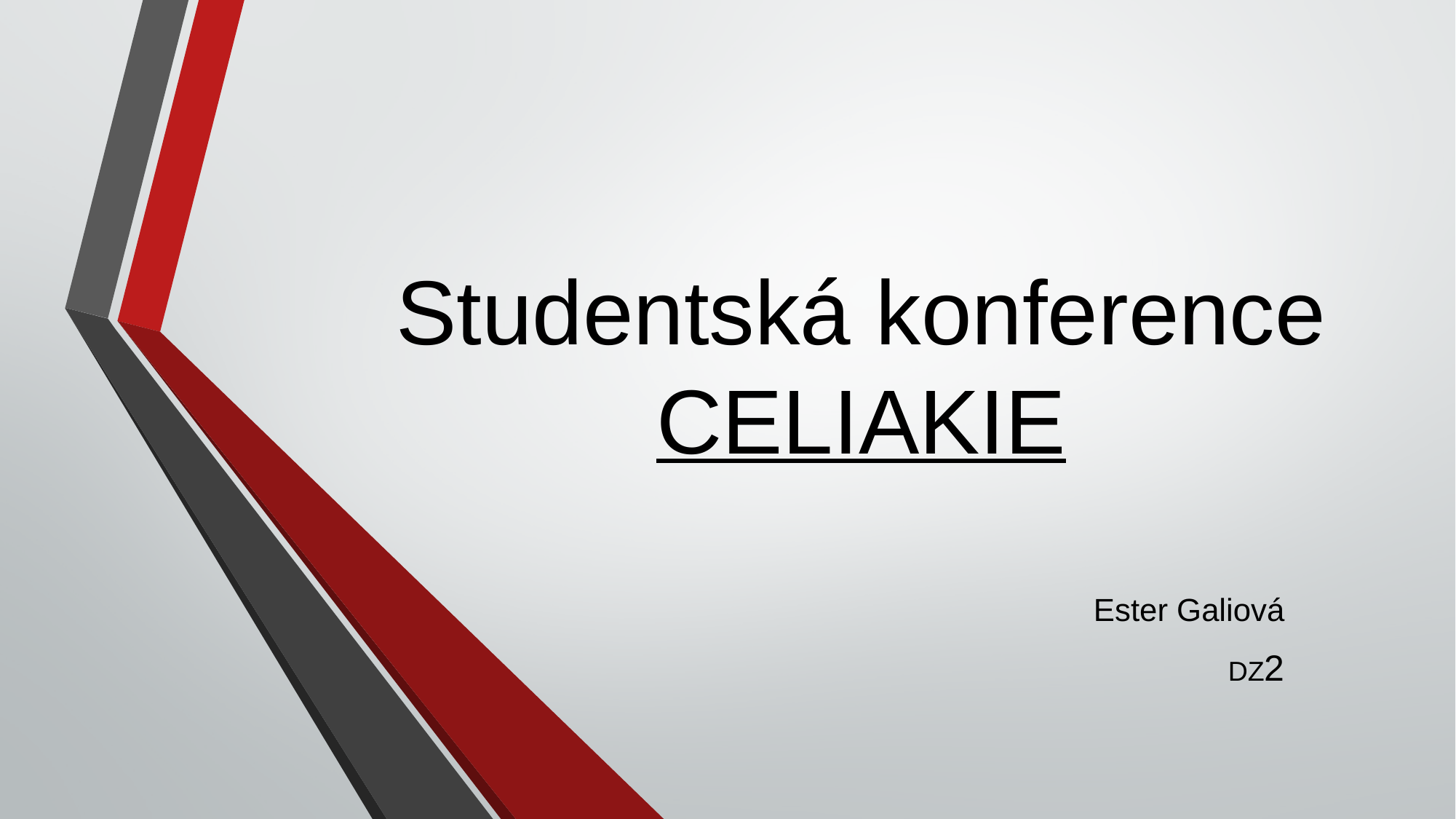

# Studentská konference CELIAKIE
Ester Galiová
DZ2